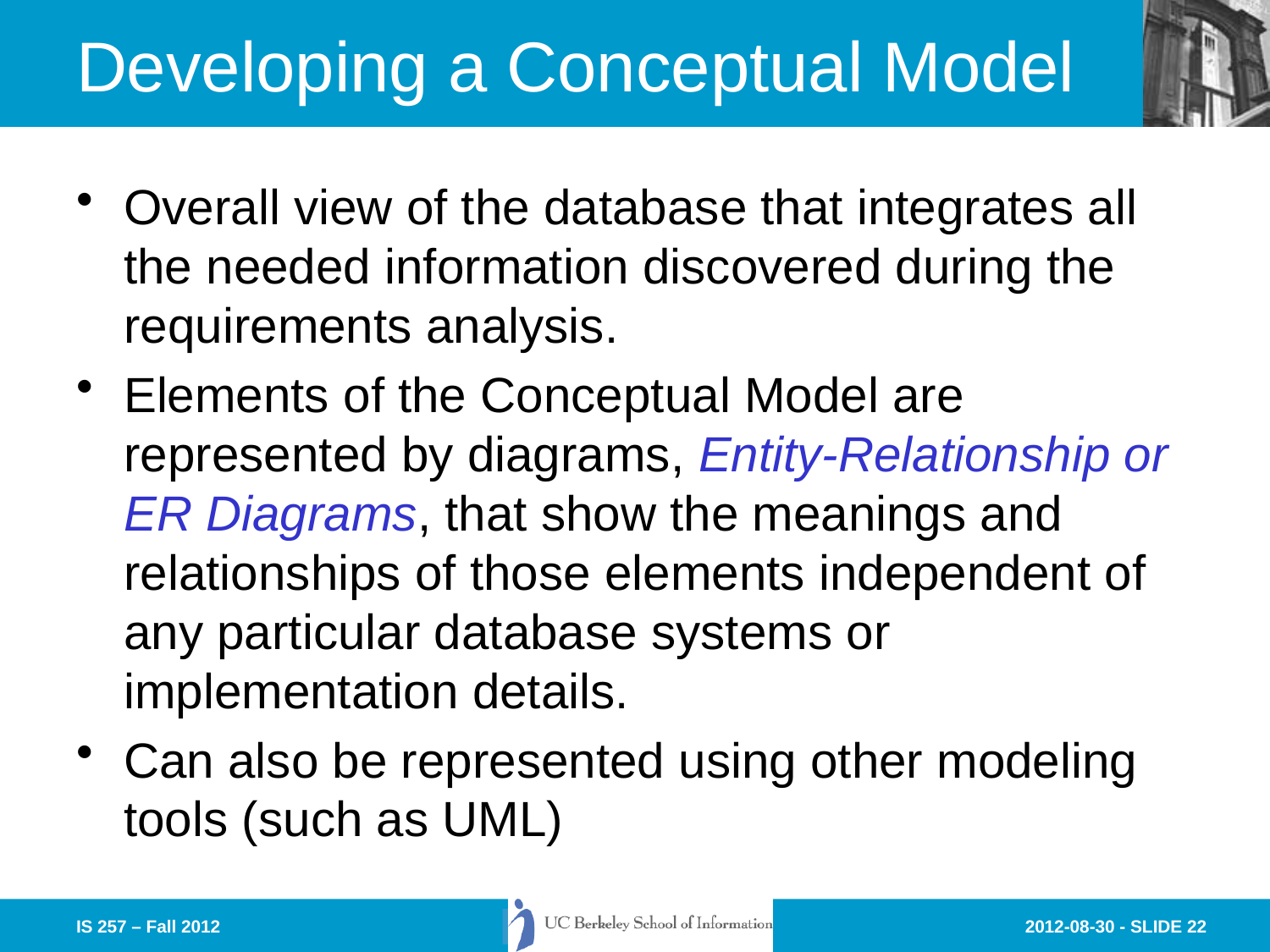

# Developing a Conceptual Model
Overall view of the database that integrates all the needed information discovered during the requirements analysis.
Elements of the Conceptual Model are represented by diagrams, Entity-Relationship or ER Diagrams, that show the meanings and relationships of those elements independent of any particular database systems or implementation details.
Can also be represented using other modeling tools (such as UML)
IS 257 – Fall 2012